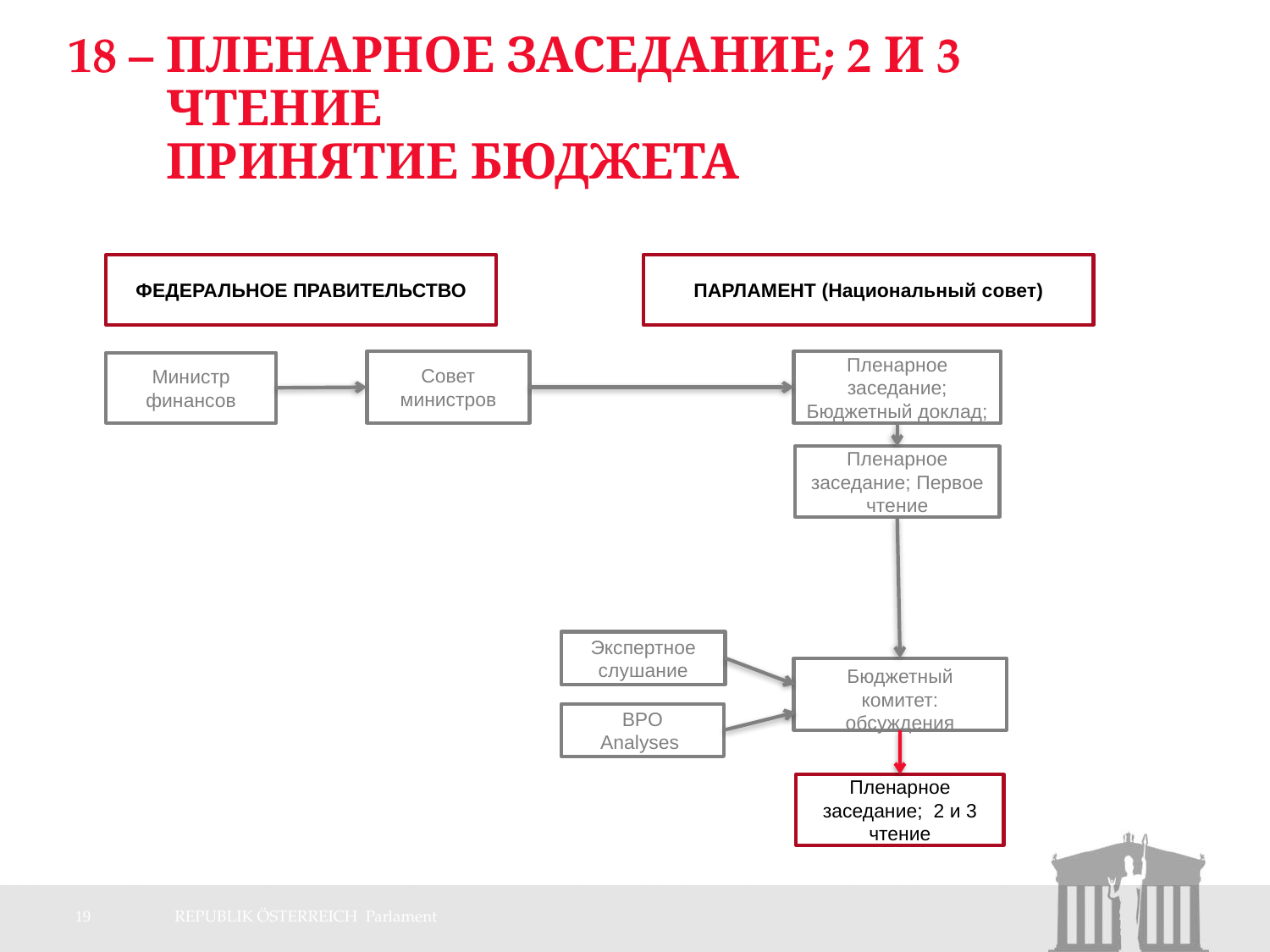

# 18 – Пленарное заседание; 2 и 3 чтение Принятие бюджета
ФЕДЕРАЛЬНОЕ ПРАВИТЕЛЬСТВО
ПАРЛАМЕНТ (Национальный совет)
Совет министров
Пленарное заседание; Бюджетный доклад;
Министр финансов
Пленарное заседание; Первое чтение
Экспертное слушание
Бюджетный комитет: обсуждения

BPO
Analyses

Пленарное заседание;  2 и 3 чтение

19
REPUBLIK ÖSTERREICH  Parlament